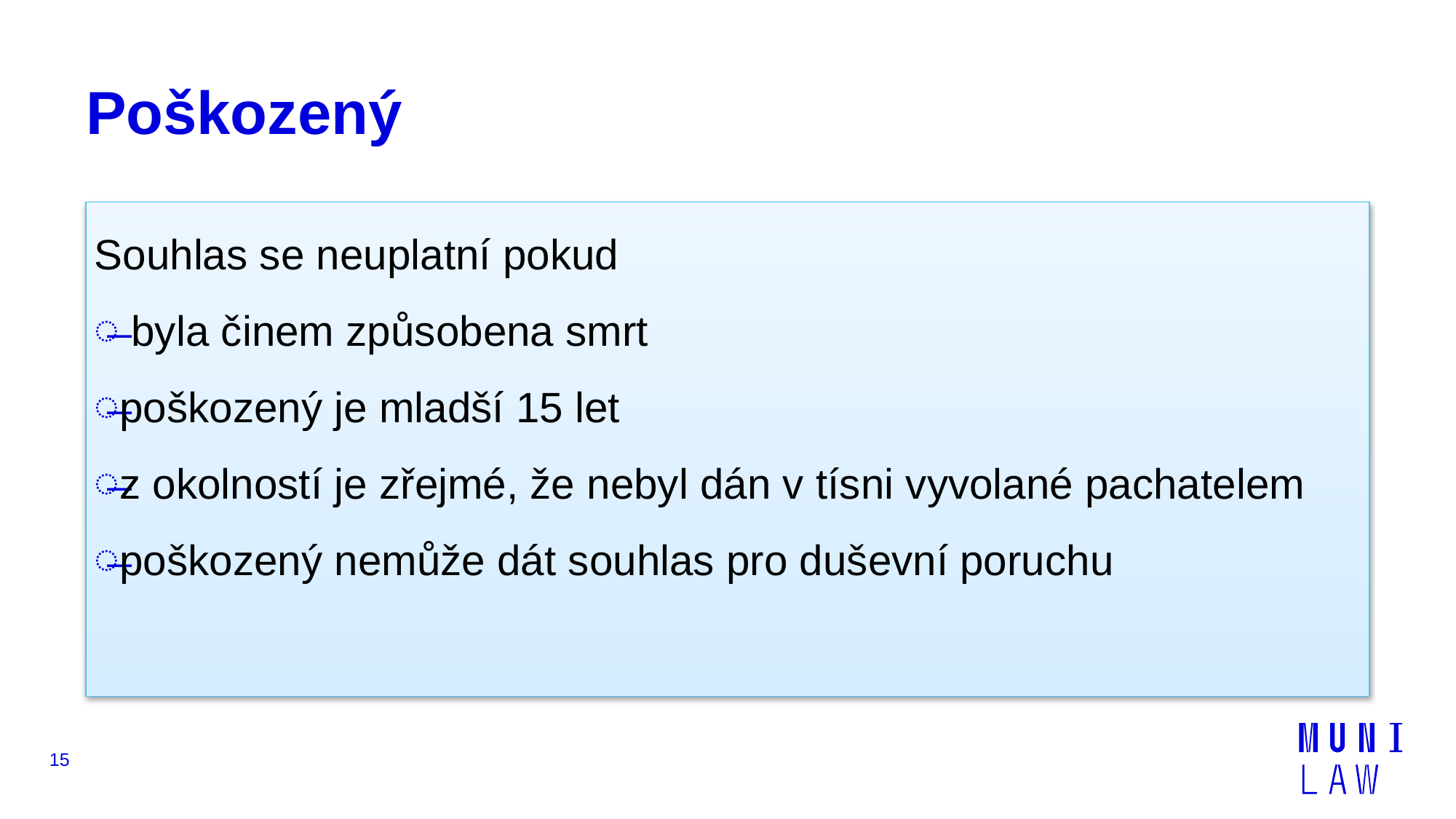

# Poškozený
Souhlas se neuplatní pokud
 byla činem způsobena smrt
poškozený je mladší 15 let
z okolností je zřejmé, že nebyl dán v tísni vyvolané pachatelem
poškozený nemůže dát souhlas pro duševní poruchu

15